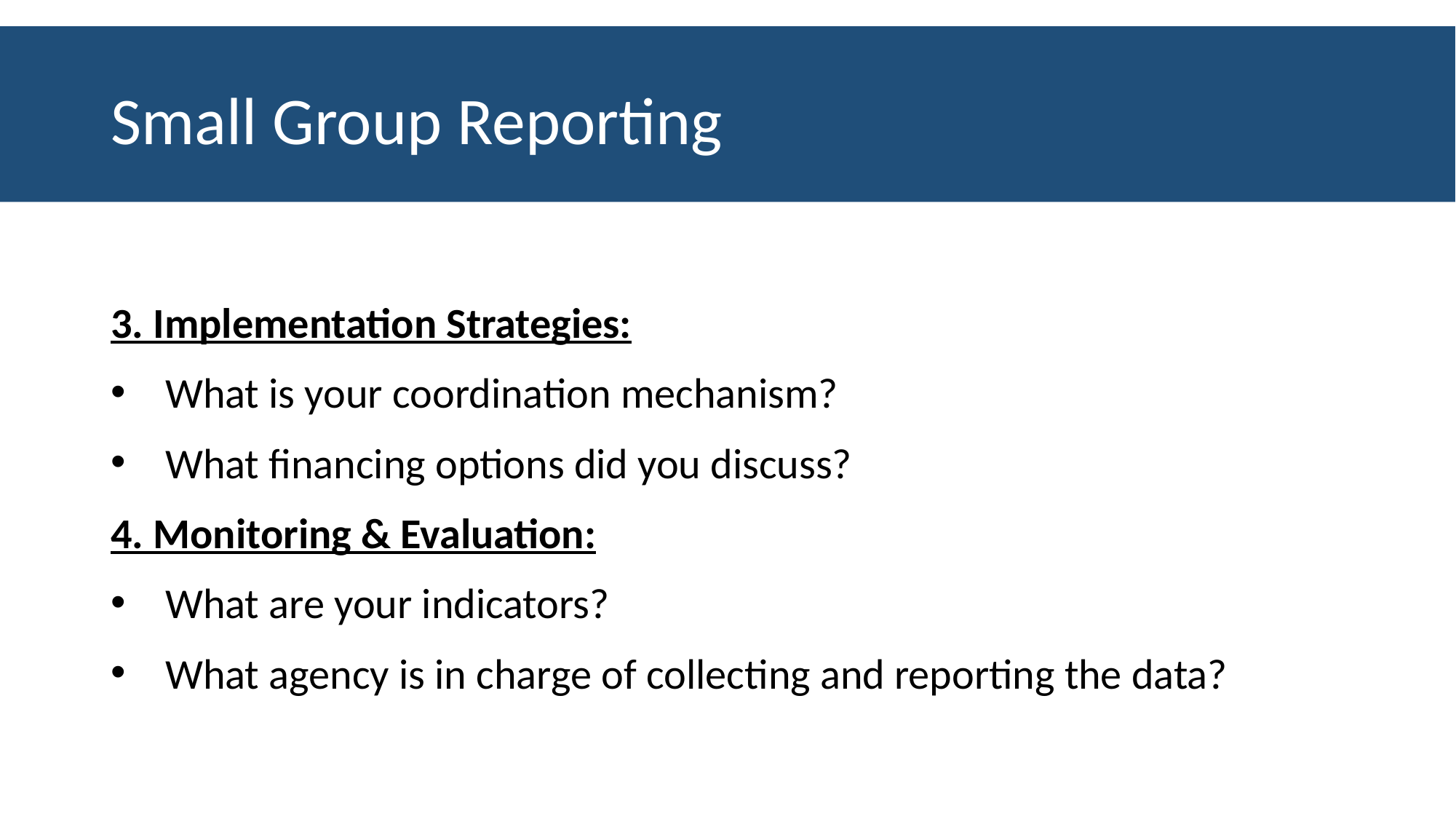

# Small Group Reporting
3. Implementation Strategies:
What is your coordination mechanism?
What financing options did you discuss?
4. Monitoring & Evaluation:
What are your indicators?
What agency is in charge of collecting and reporting the data?